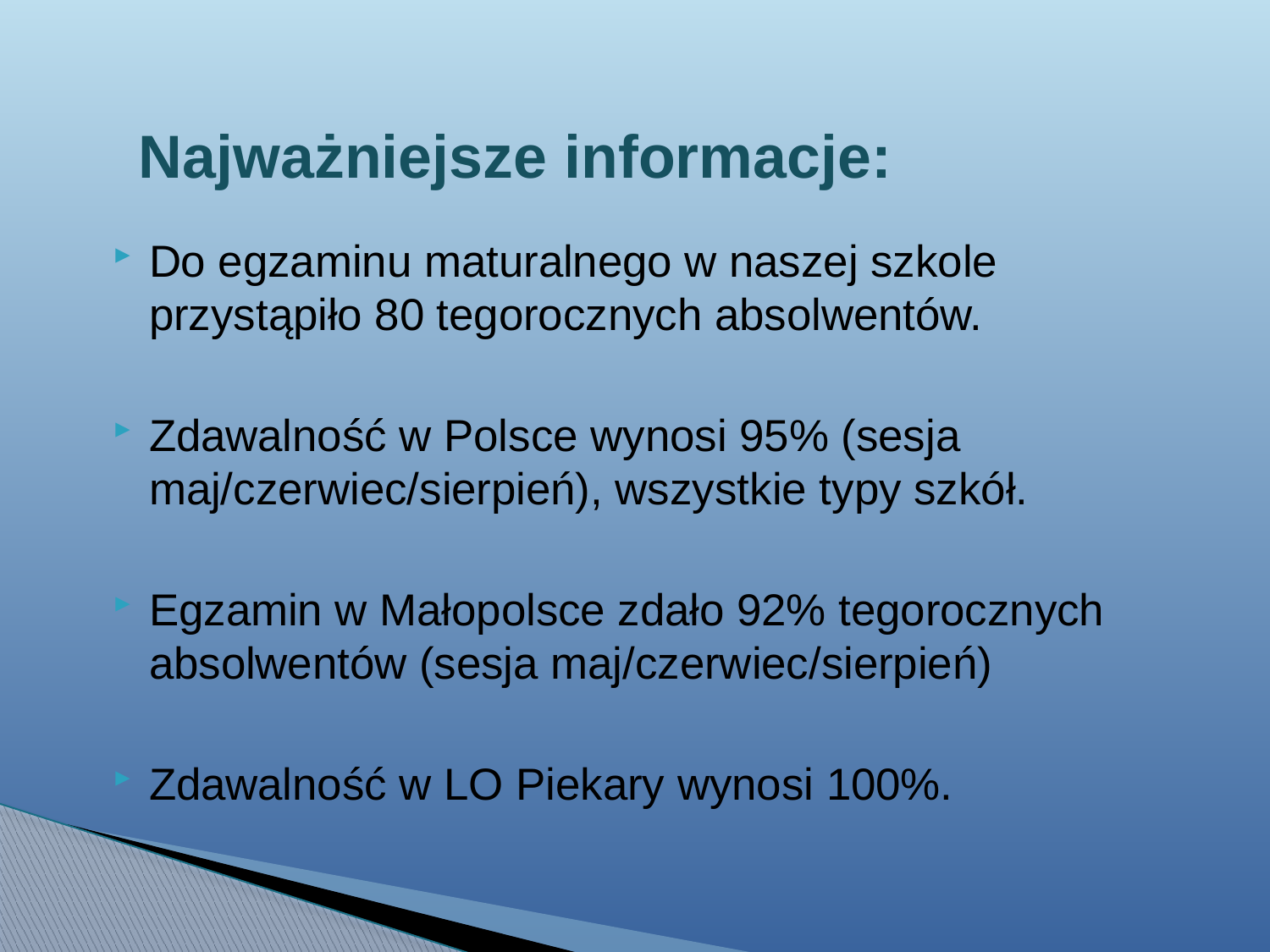

# Najważniejsze informacje:
Do egzaminu maturalnego w naszej szkole przystąpiło 80 tegorocznych absolwentów.

Zdawalność w Polsce wynosi 95% (sesja maj/czerwiec/sierpień), wszystkie typy szkół.

Egzamin w Małopolsce zdało 92% tegorocznych absolwentów (sesja maj/czerwiec/sierpień)

Zdawalność w LO Piekary wynosi 100%.